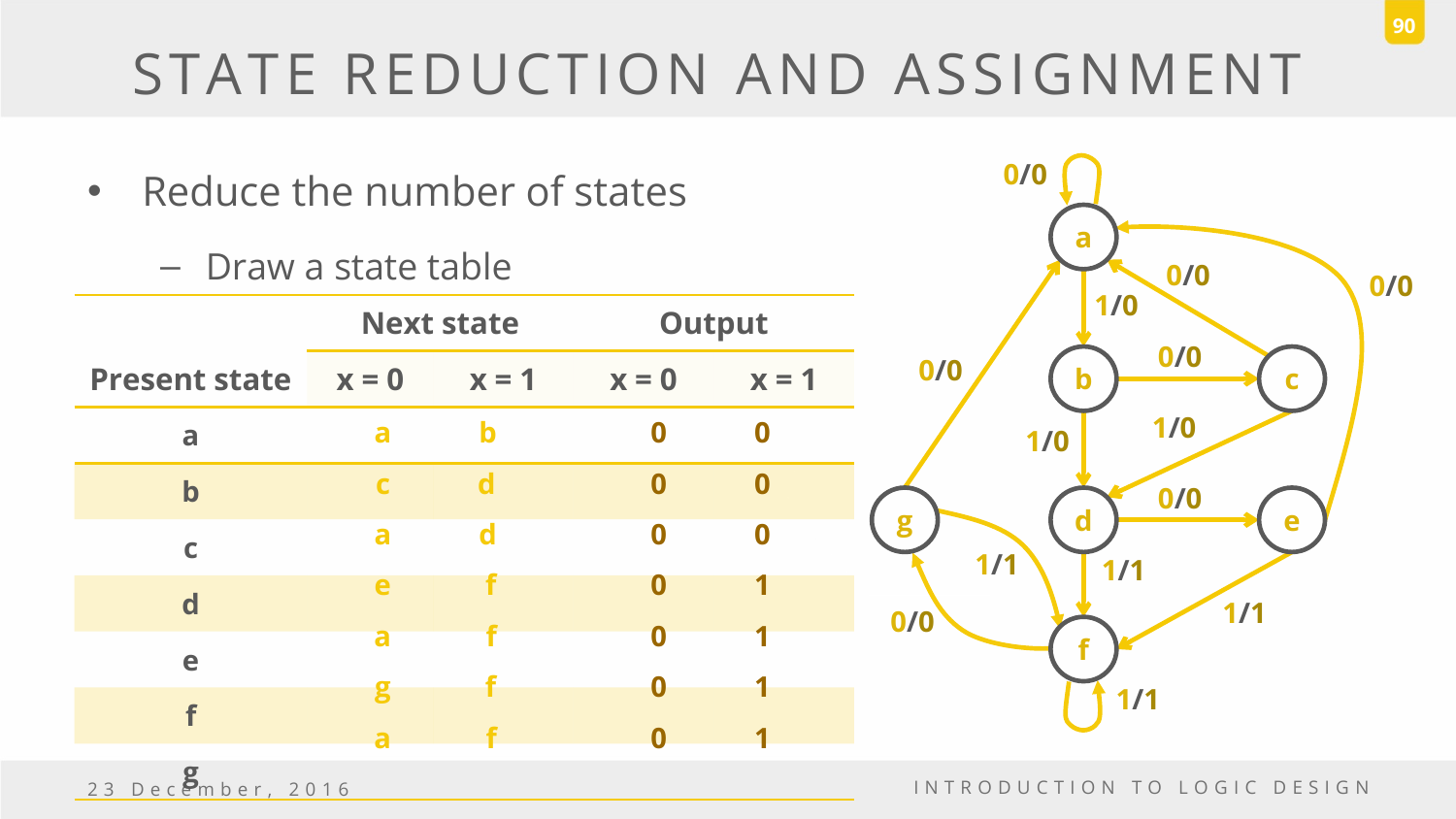

90
# STATE REDUCTION AND ASSIGNMENT
Reduce the number of states
Draw a state table

0/0
a

0/0
0/0
1/0
| Present state | Next state |  | Output |  |
| --- | --- | --- | --- | --- |
|  | x = 0 | x = 1 | x = 0 | x = 1 |
| a |  |  |  |  |
| b |  |  |  |  |
| c |  |  |  |  |
| d |  |  |  |  |
| e |  |  |  |  |
| f |  |  |  |  |
| g |  |  |  |  |
0/0
b
c
0/0
a            b
c            d
a            d
e             f
a             f
g             f
a             f
0            0
0            0
0            0
0            1
0            1
0            1
0            1
1/0
1/0
0/0
g
d
e

1/1
1/1
1/1

0/0
f

1/1
23 December, 2016
INTRODUCTION TO LOGIC DESIGN